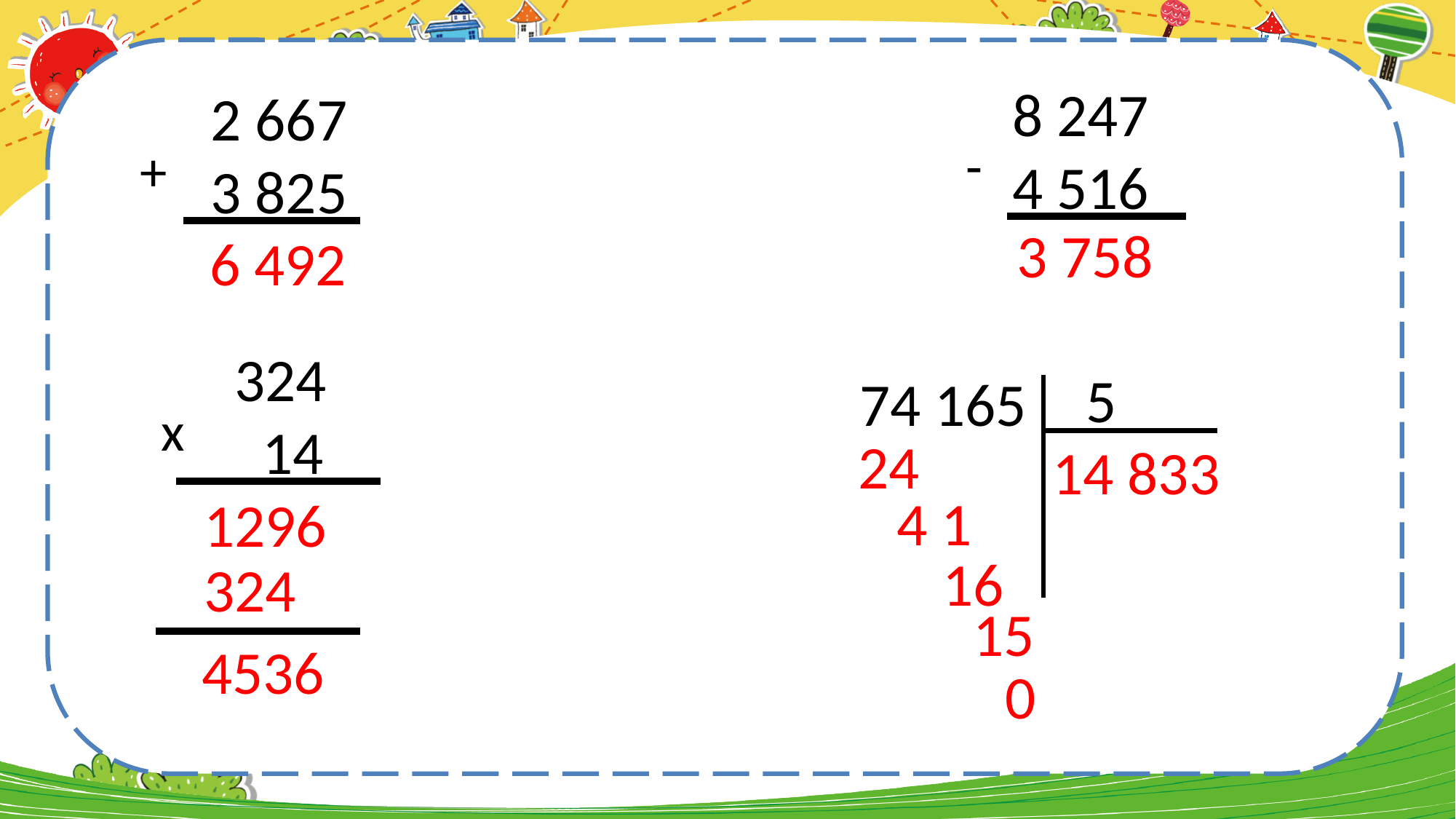

530 + 56
8 247
4 516
2 667
3 825
-
+
3 758
6 492
  324
    14
5
74 165
x
24
14 833
1296
4 1
16
324
15
4536
0